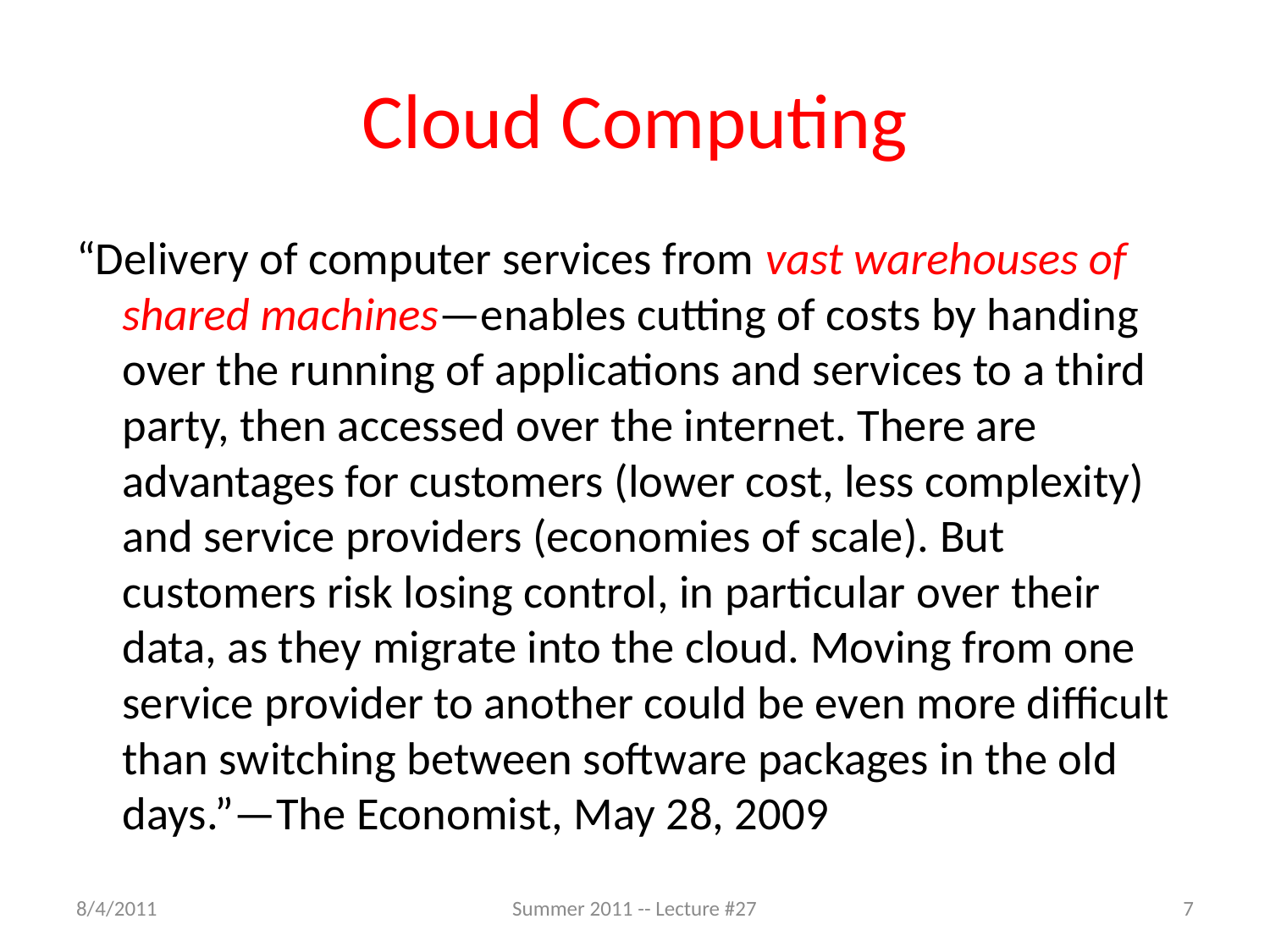

# Cloud Computing
“Delivery of computer services from vast warehouses of shared machines—enables cutting of costs by handing over the running of applications and services to a third party, then accessed over the internet. There are advantages for customers (lower cost, less complexity) and service providers (economies of scale). But customers risk losing control, in particular over their data, as they migrate into the cloud. Moving from one service provider to another could be even more difficult than switching between software packages in the old days.”—The Economist, May 28, 2009
8/4/2011
Summer 2011 -- Lecture #27
7